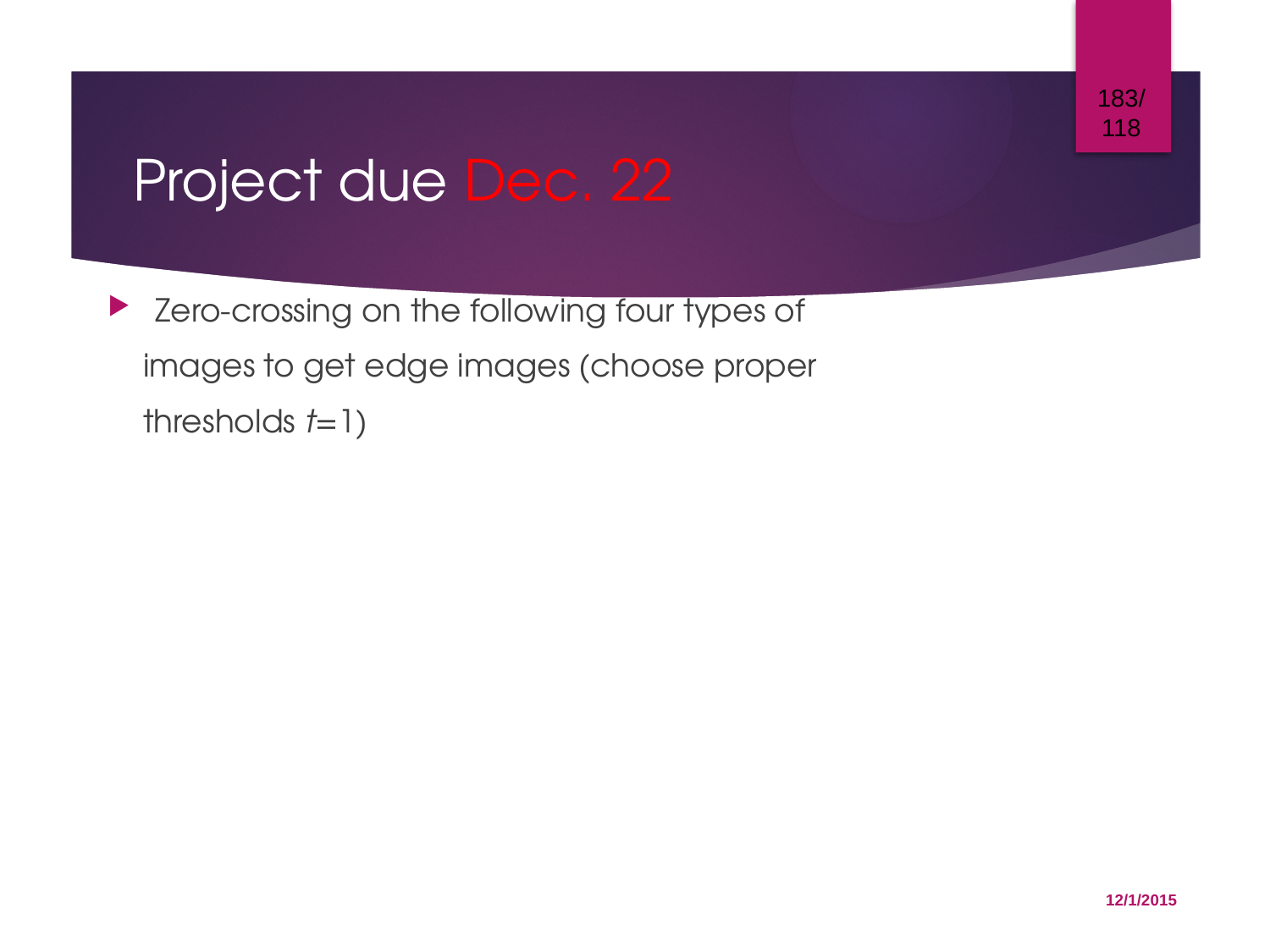

183/118
# Project due Dec. 22
Zero-crossing on the following four types of
    images to get edge images (choose proper
    thresholds t=1)
12/1/2015